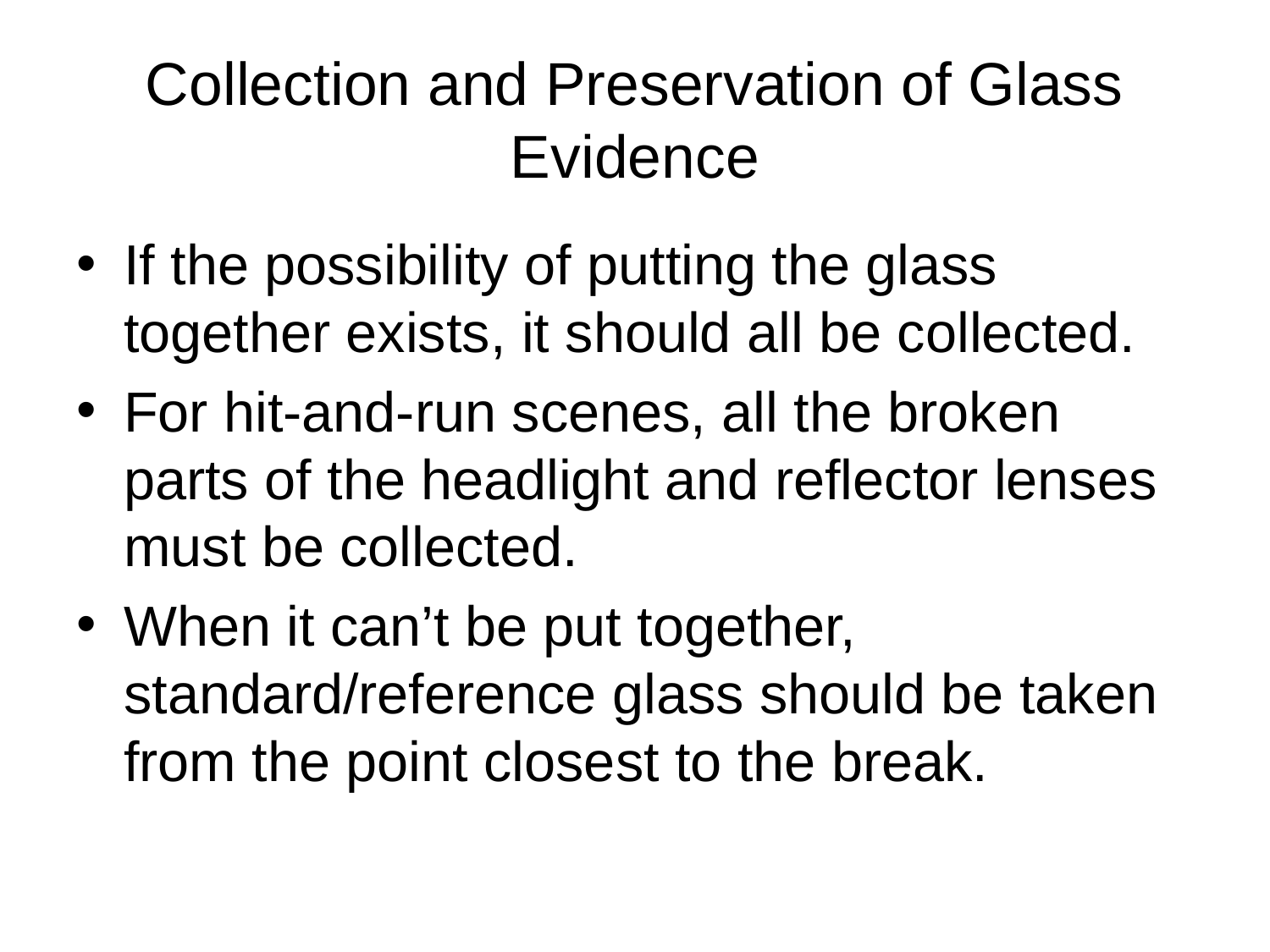

# Collection and Preservation of Glass Evidence
If the possibility of putting the glass together exists, it should all be collected.
For hit-and-run scenes, all the broken parts of the headlight and reflector lenses must be collected.
When it can’t be put together, standard/reference glass should be taken from the point closest to the break.